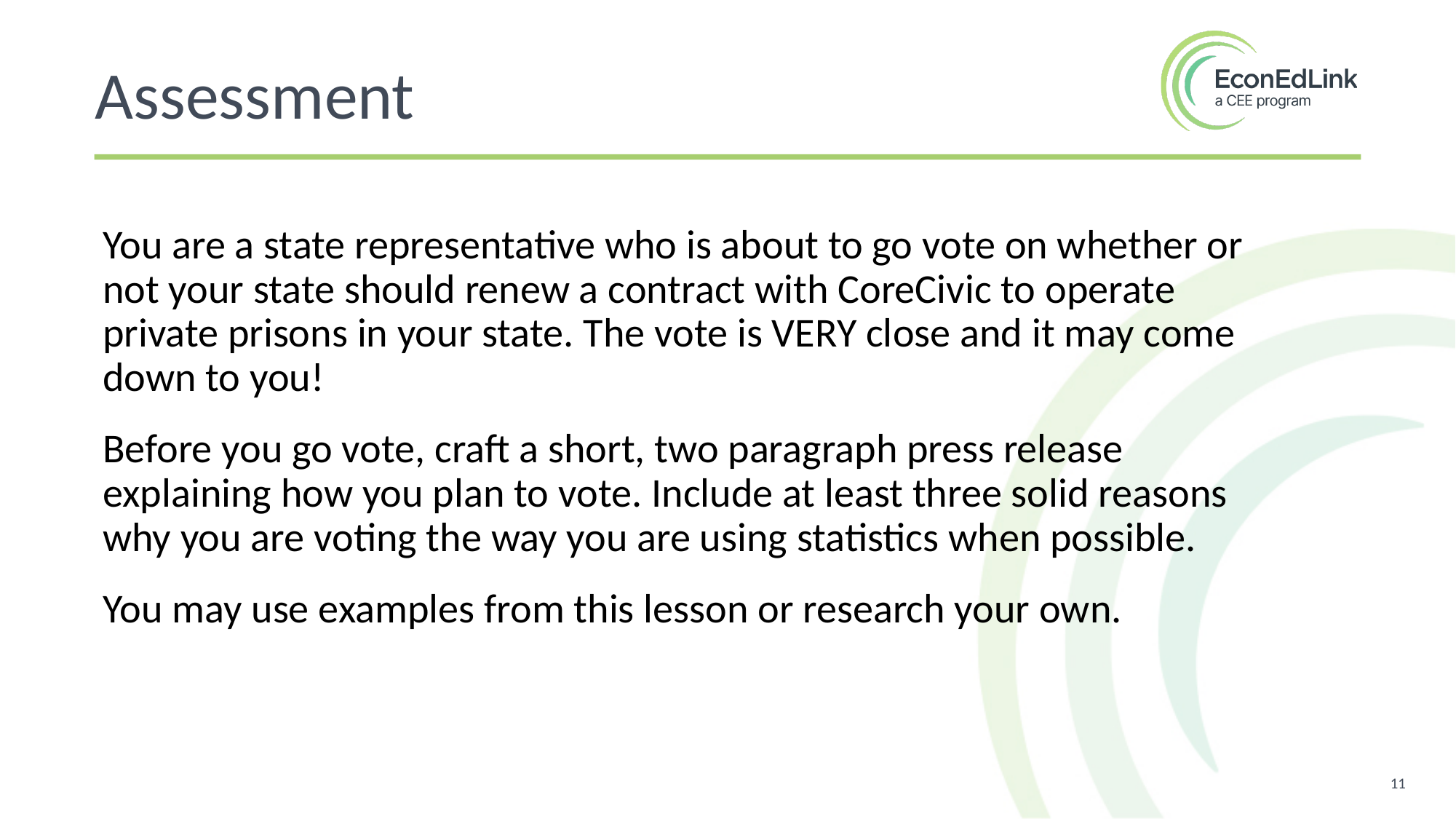

Assessment
You are a state representative who is about to go vote on whether or not your state should renew a contract with CoreCivic to operate private prisons in your state. The vote is VERY close and it may come down to you!
Before you go vote, craft a short, two paragraph press release explaining how you plan to vote. Include at least three solid reasons why you are voting the way you are using statistics when possible.
You may use examples from this lesson or research your own.

11